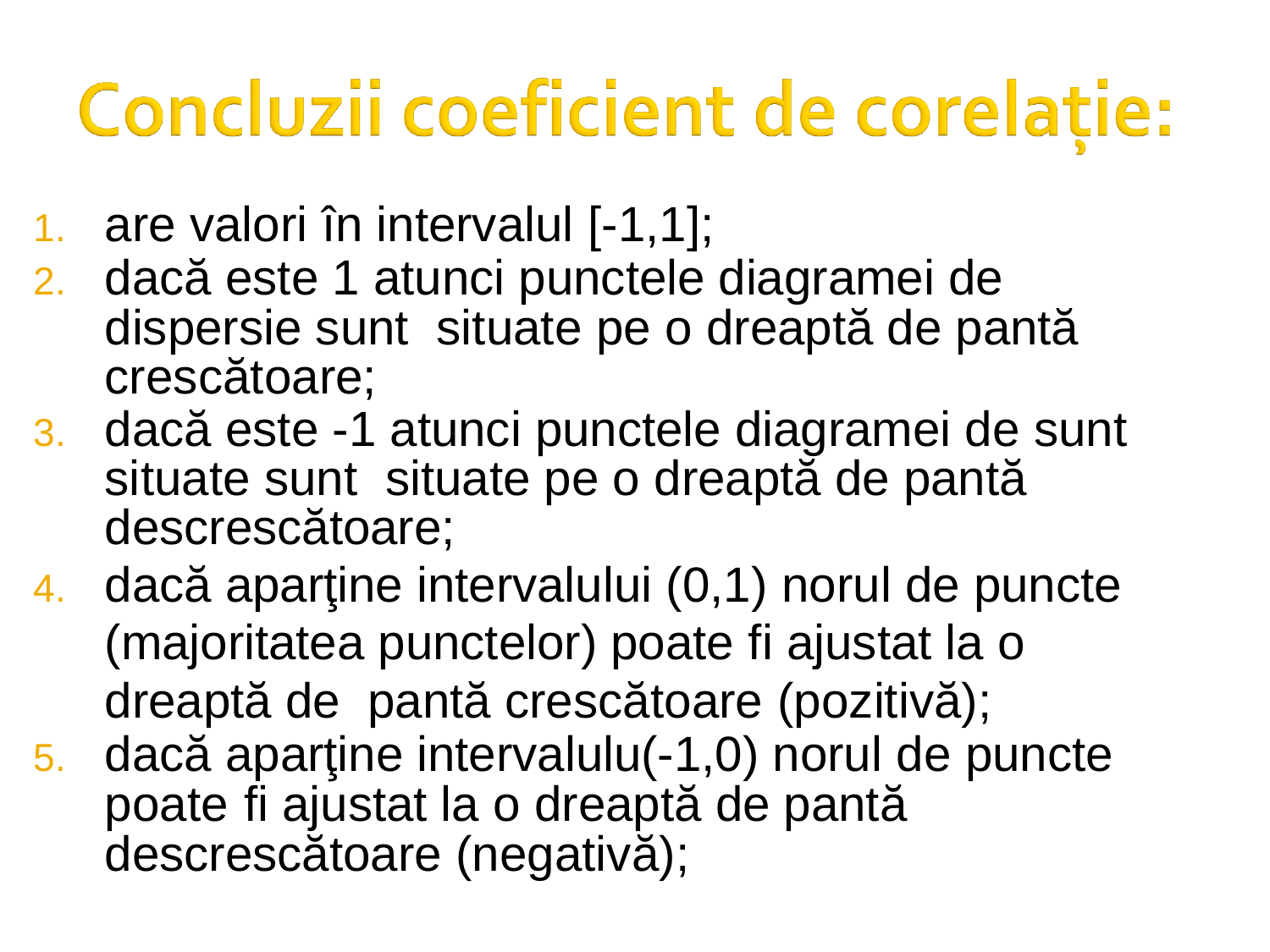

are valori în intervalul [-1,1];
dacă este 1 atunci punctele diagramei de dispersie sunt  situate pe o dreaptă de pantă crescătoare;
dacă este -1 atunci punctele diagramei de sunt situate sunt  situate pe o dreaptă de pantă descrescătoare;
dacă aparţine intervalului (0,1) norul de puncte  (majoritatea punctelor) poate fi ajustat la o dreaptă de  pantă crescătoare (pozitivă);
dacă aparţine intervalulu(-1,0) norul de puncte poate fi ajustat la o dreaptă de pantă descrescătoare (negativă);